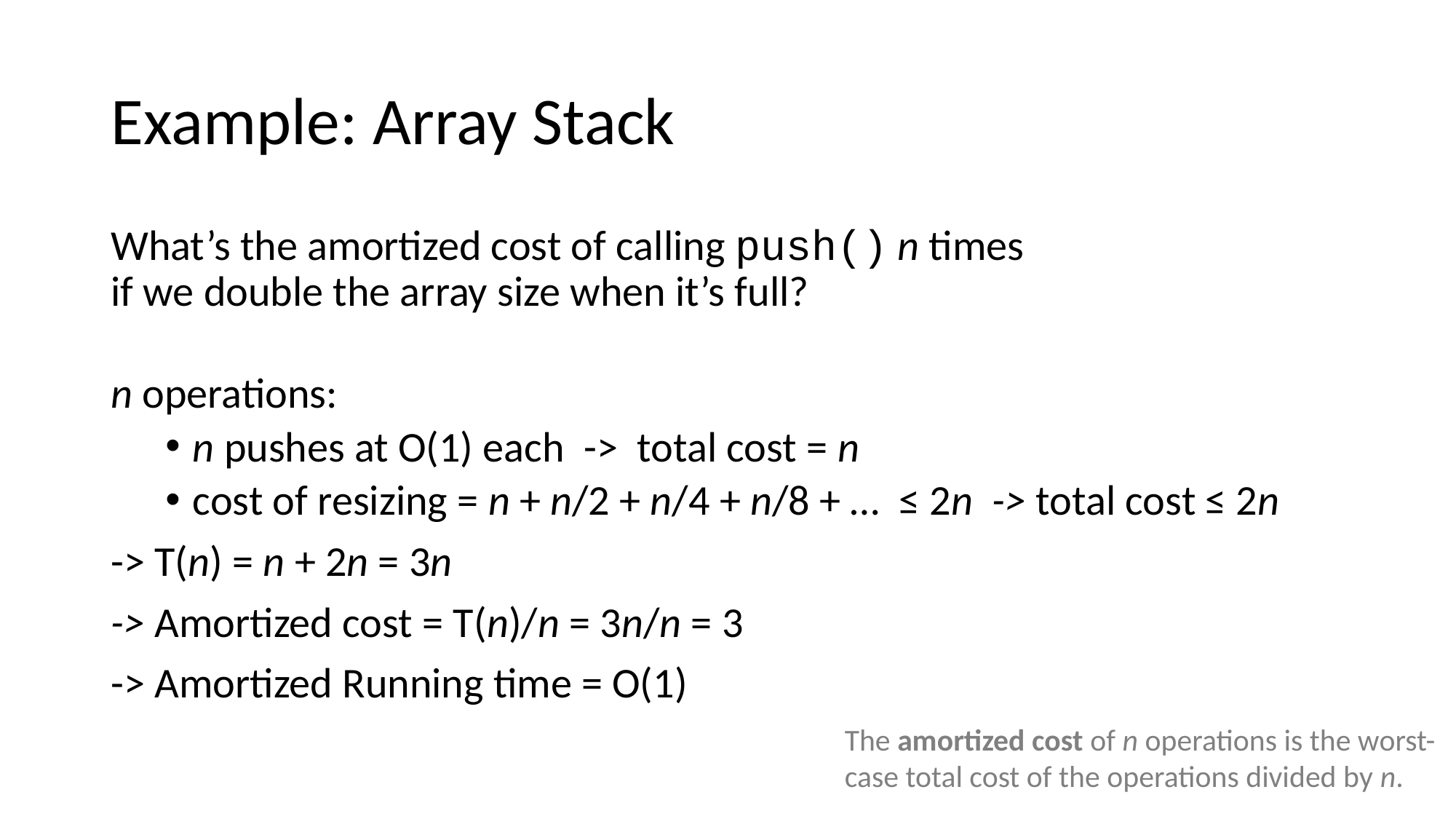

# Example: Array Stack
What’s the amortized cost of calling push() n times
if we double the array size when it’s full?

n operations:
n pushes at O(1) each  ->  total cost = n
cost of resizing = n + n/2 + n/4 + n/8 + …  ≤ 2n  -> total cost ≤ 2n
-> T(n) = n + 2n = 3n
-> Amortized cost = T(n)/n = 3n/n = 3
-> Amortized Running time = O(1)
The amortized cost of n operations is the worst-case total cost of the operations divided by n.